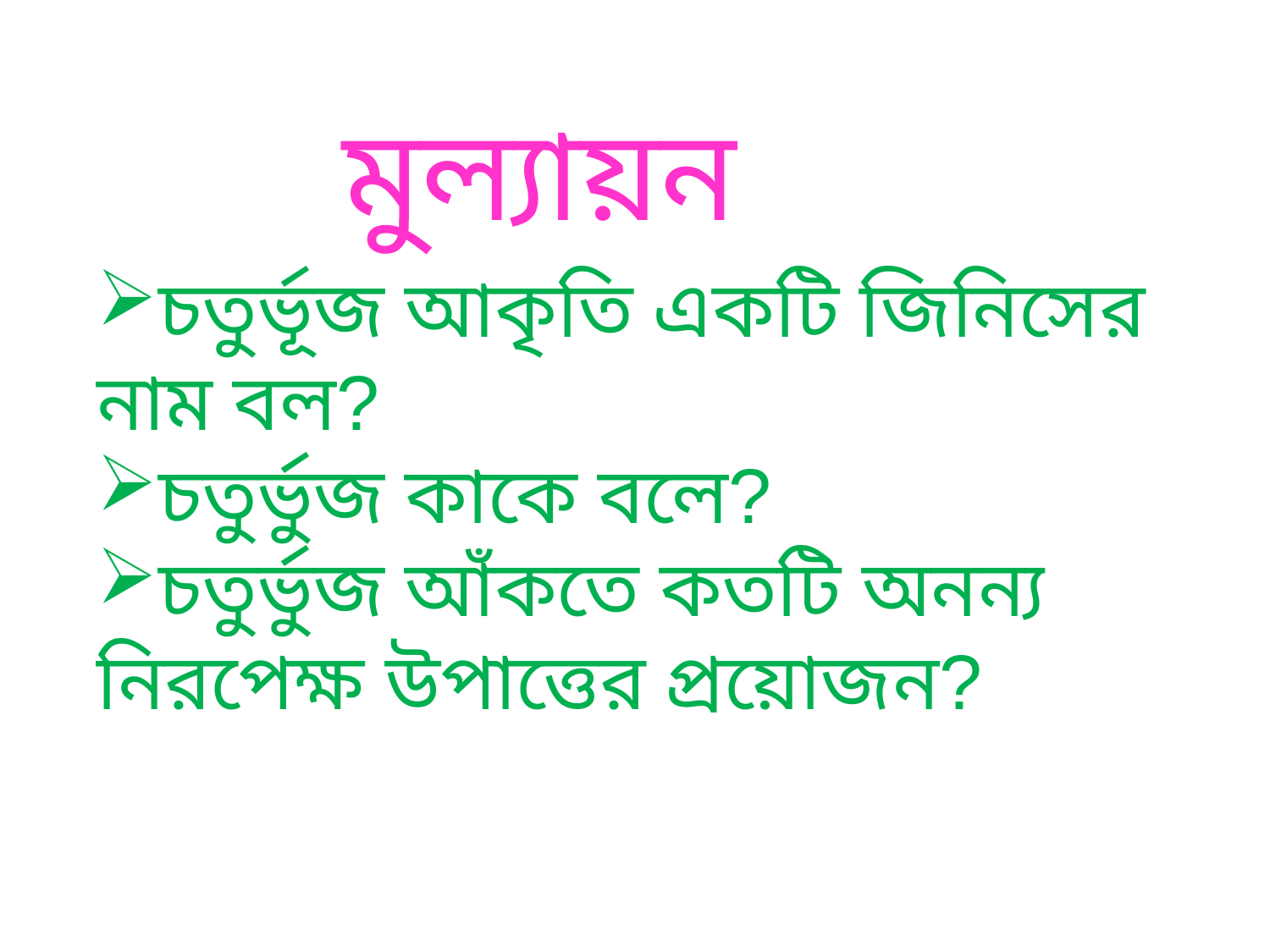

মুল্যায়ন
চতুর্ভূজ আকৃতি একটি জিনিসের নাম বল?
চতুর্ভুজ কাকে বলে?
চতুর্ভুজ আঁকতে কতটি অনন্য নিরপেক্ষ উপাত্তের প্রয়োজন?